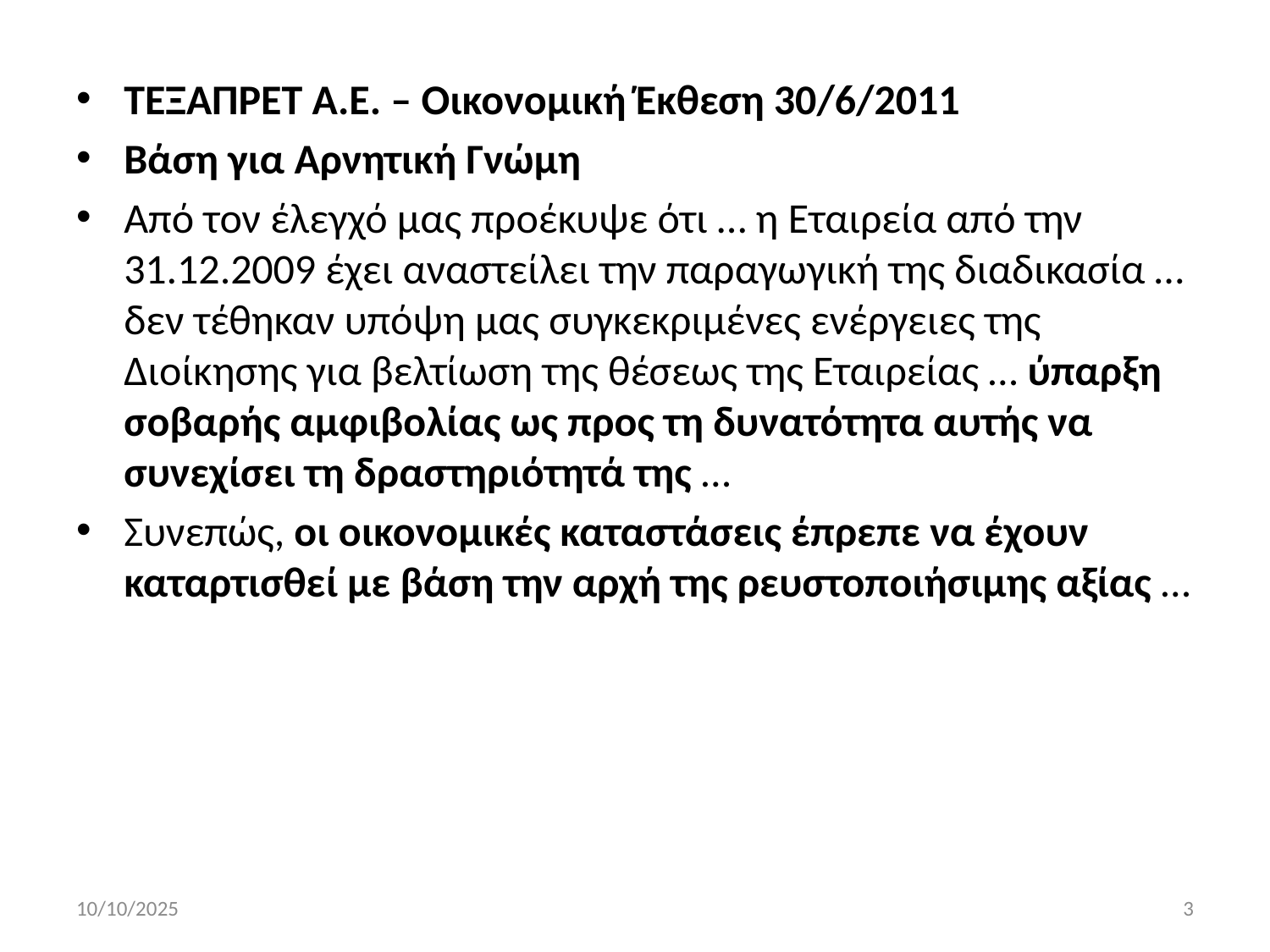

ΤΕΞΑΠΡΕΤ Α.Ε. – Οικονομική Έκθεση 30/6/2011
Βάση για Αρνητική Γνώμη
Από τον έλεγχό μας προέκυψε ότι … η Εταιρεία από την 31.12.2009 έχει αναστείλει την παραγωγική της διαδικασία … δεν τέθηκαν υπόψη μας συγκεκριμένες ενέργειες της Διοίκησης για βελτίωση της θέσεως της Εταιρείας … ύπαρξη σοβαρής αμφιβολίας ως προς τη δυνατότητα αυτής να συνεχίσει τη δραστηριότητά της …
Συνεπώς, οι οικονομικές καταστάσεις έπρεπε να έχουν καταρτισθεί με βάση την αρχή της ρευστοποιήσιμης αξίας …
10/10/2025
3